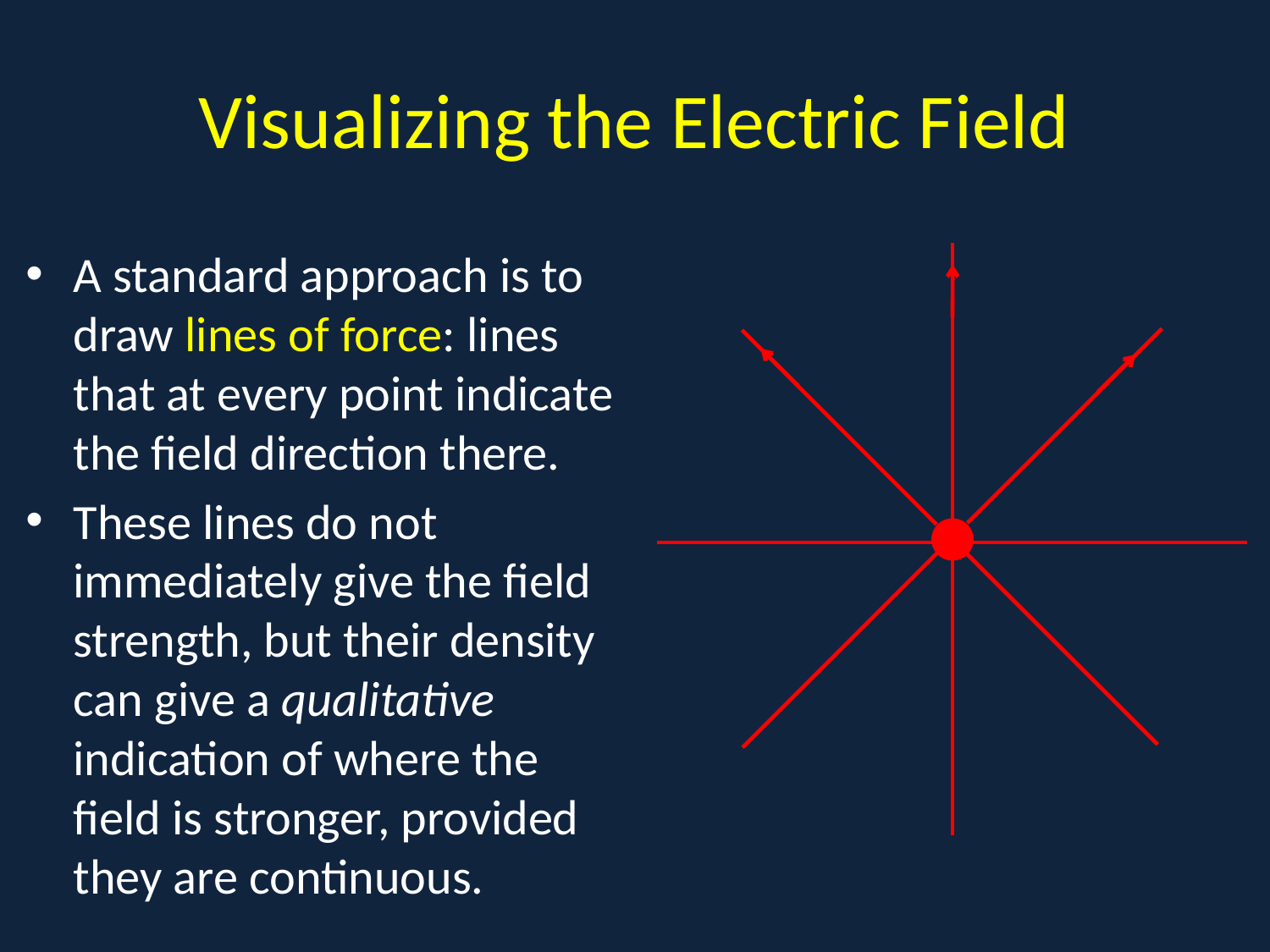

# Visualizing the Electric Field
a
A standard approach is to draw lines of force: lines that at every point indicate the field direction there.
These lines do not immediately give the field strength, but their density can give a qualitative indication of where the field is stronger, provided they are continuous.